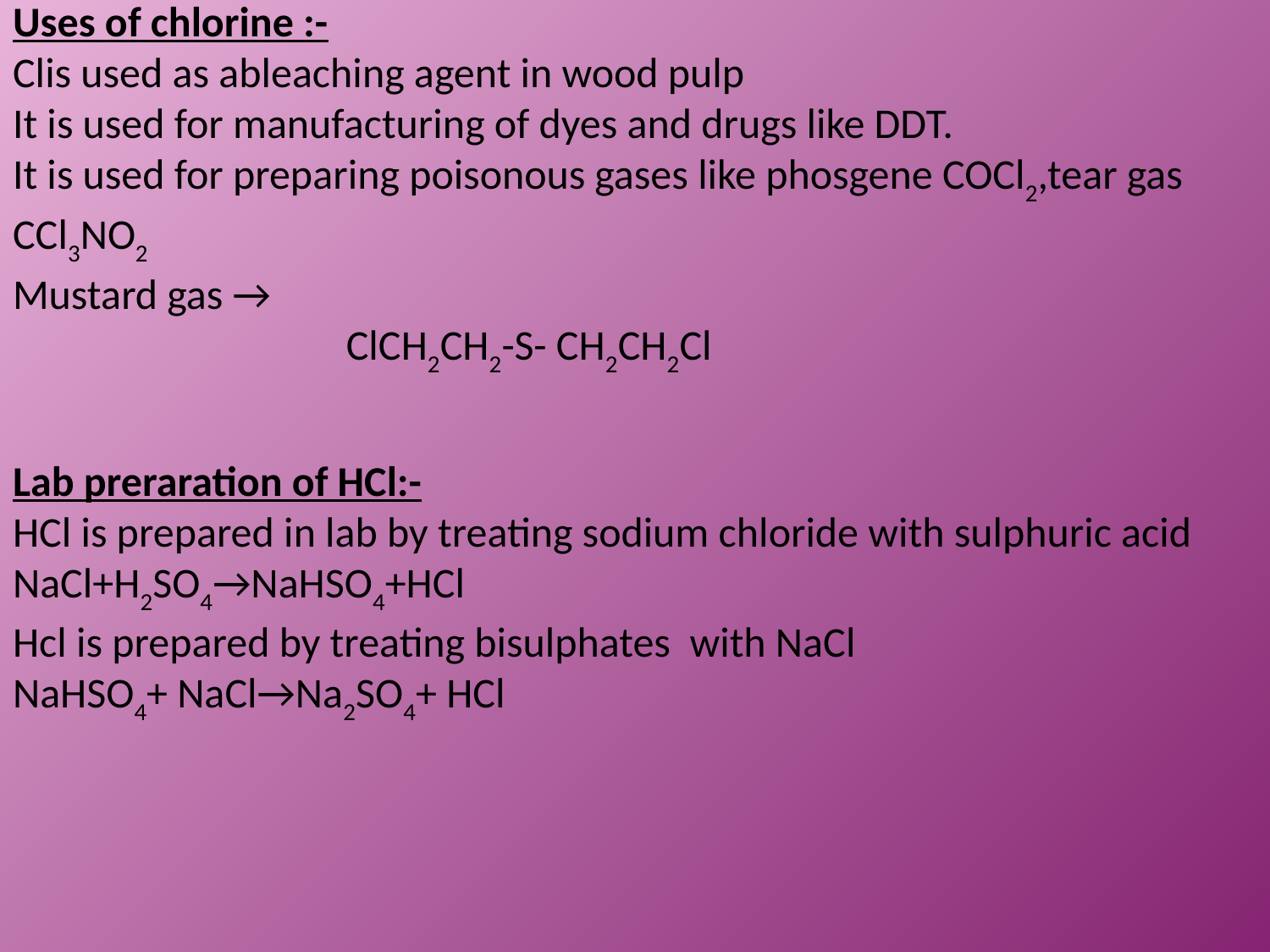

Uses of chlorine :-
Clis used as ableaching agent in wood pulp
It is used for manufacturing of dyes and drugs like DDT.
It is used for preparing poisonous gases like phosgene COCl2,tear gas CCl3NO2
Mustard gas →
                                   ClCH2CH2-S- CH2CH2Cl

Lab preraration of HCl:-
HCl is prepared in lab by treating sodium chloride with sulphuric acid
NaCl+H2SO4→NaHSO4+HCl
Hcl is prepared by treating bisulphates  with NaCl
NaHSO4+ NaCl→Na2SO4+ HCl